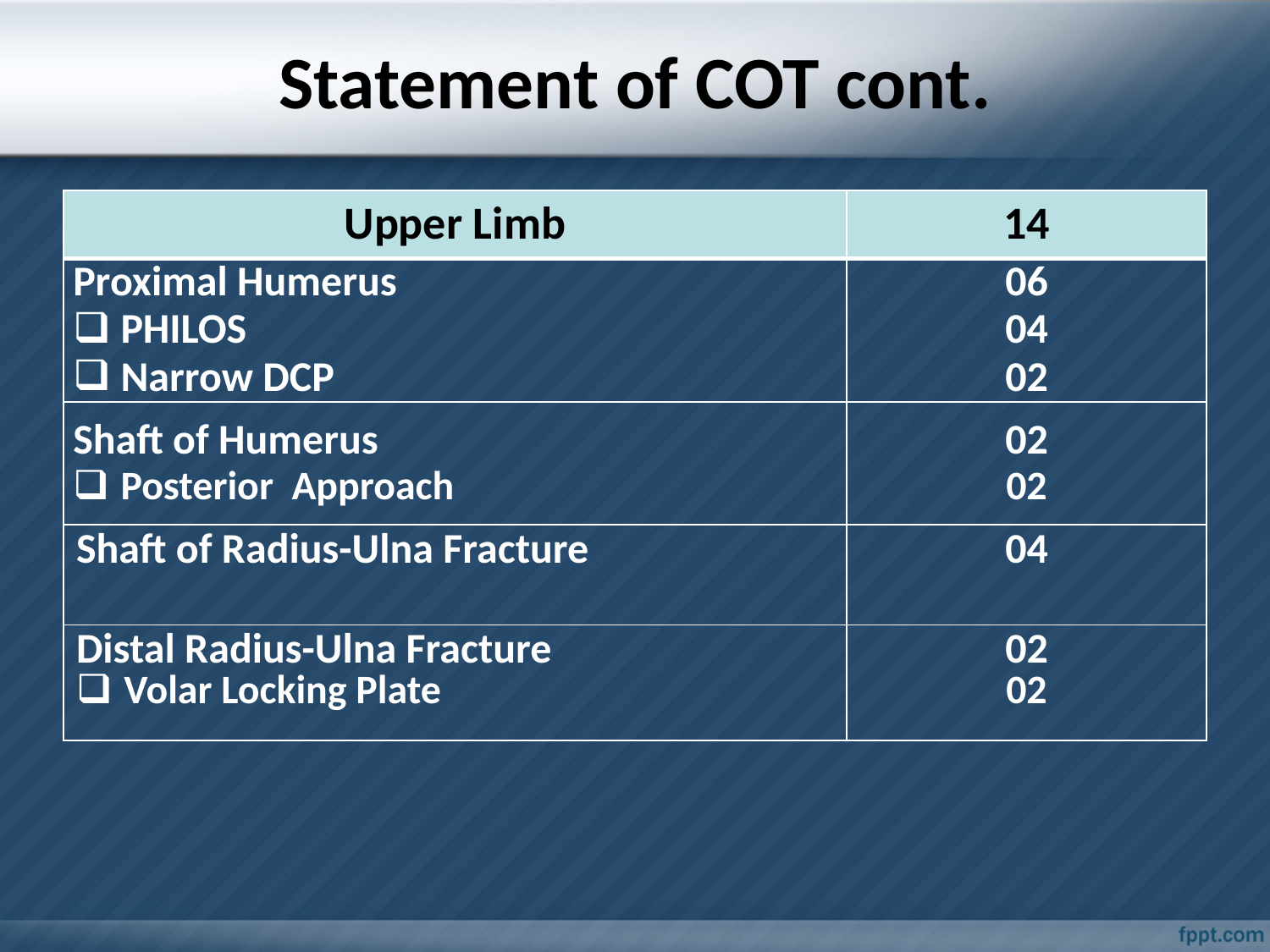

# Statement of COT cont.
| Upper Limb | 14 |
| --- | --- |
| Proximal Humerus PHILOS Narrow DCP | 06 04 02 |
| Shaft of Humerus Posterior Approach | 02 02 |
| Shaft of Radius-Ulna Fracture | 04 |
| Distal Radius-Ulna Fracture Volar Locking Plate | 02 02 |